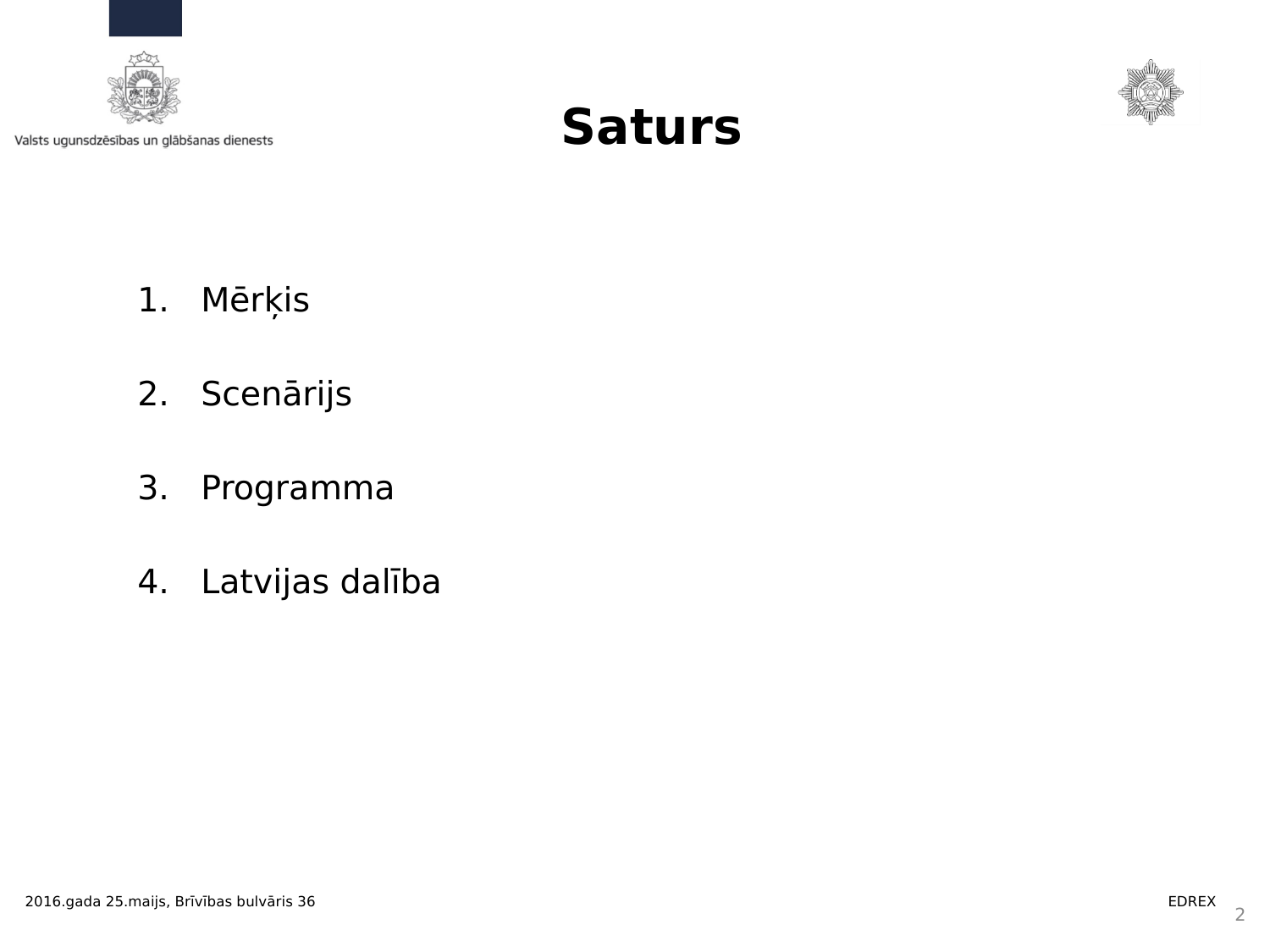

# Saturs
Mērķis
Scenārijs
Programma
Latvijas dalība

2016.gada 25.maijs, Brīvības bulvāris 36							EDREX
2